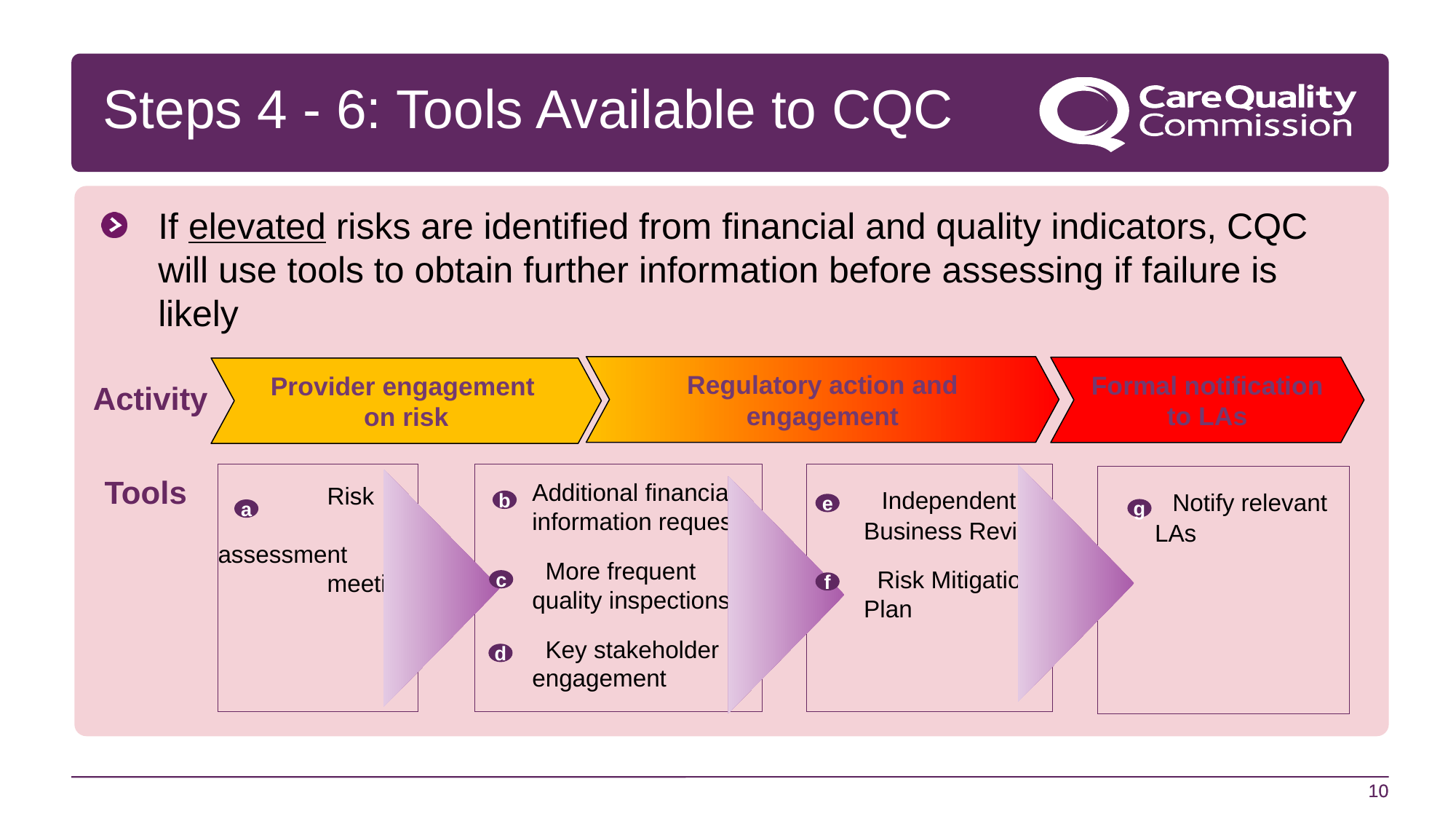

# Steps 4 - 6: Tools Available to CQC

If elevated risks are identified from financial and quality indicators, CQC will use tools to obtain further information before assessing if failure is likely

Regulatory action and engagement
Formal notification to LAs
Provider engagement
on risk
Activity
	Risk 	assessment 	meeting

	Additional financial information requests
	  More frequent quality inspections
	  Key stakeholder engagement

	  Independent Business Review
	  Risk Mitigation Plan

	  Notify relevant LAs

Tools

b
e
g
a
c
f
d
10
10